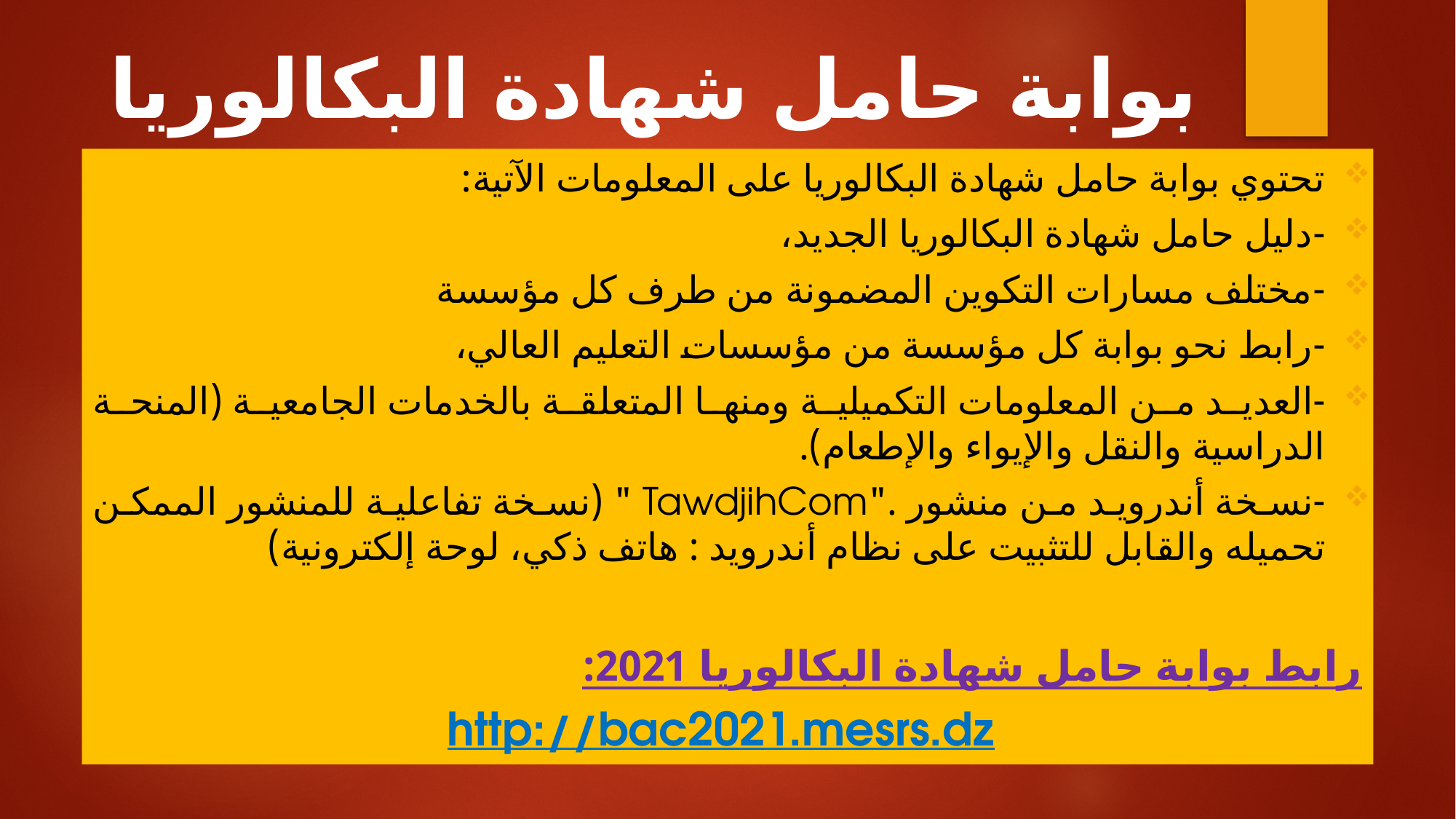

# بوابة حامل شهادة البكالوريا 2021
تحتوي بوابة حامل شهادة البكالوريا على المعلومات الآتية:
-دليل حامل شهادة البكالوريا الجديد،
-مختلف مسارات التكوين المضمونة من طرف كل مؤسسة
-رابط نحو بوابة كل مؤسسة من مؤسسات التعليم العالي،
-العديد من المعلومات التكميلية ومنها المتعلقة بالخدمات الجامعية (المنحة الدراسية والنقل والإيواء والإطعام).
-نسخة أندرويد من منشور ."TawdjihCom " (نسخة تفاعلية للمنشور الممكن تحميله والقابل للتثبيت على نظام أندرويد : هاتف ذكي، لوحة إلكترونية)

رابط بوابة حامل شهادة البكالوريا 2021:
http://bac2021.mesrs.dz